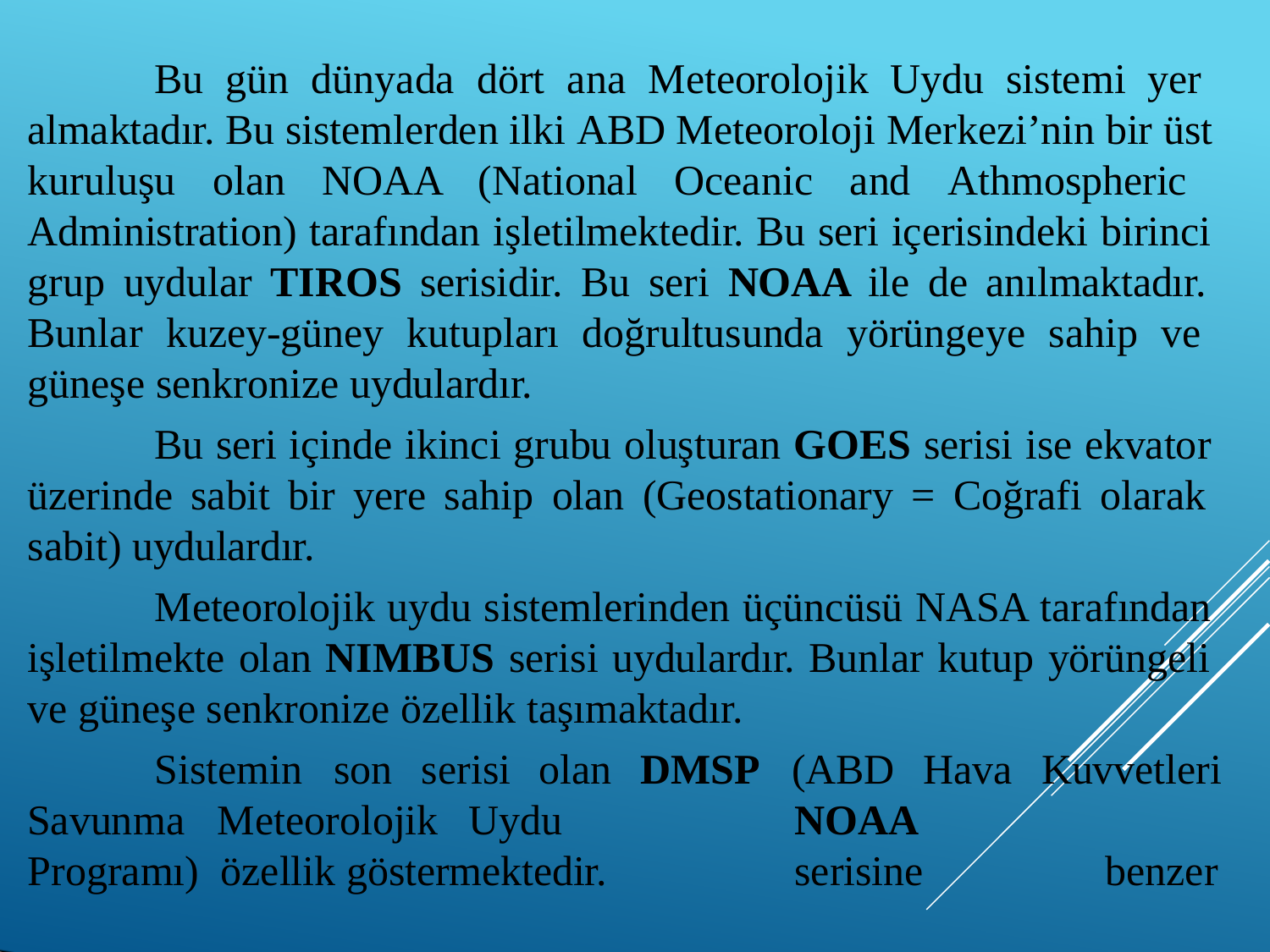

Bu gün dünyada dört ana Meteorolojik Uydu sistemi yer  almaktadır. Bu sistemlerden ilki ABD Meteoroloji Merkezi’nin bir üst  kuruluşu olan NOAA (National Oceanic and Athmospheric  Administration) tarafından işletilmektedir. Bu seri içerisindeki birinci  grup uydular TIROS serisidir. Bu seri NOAA ile de anılmaktadır.  Bunlar kuzey-güney kutupları doğrultusunda yörüngeye sahip ve  güneşe senkronize uydulardır.
Bu seri içinde ikinci grubu oluşturan GOES serisi ise ekvator  üzerinde sabit bir yere sahip olan (Geostationary = Coğrafi olarak  sabit) uydulardır.
Meteorolojik uydu sistemlerinden üçüncüsü NASA tarafından  işletilmekte olan NIMBUS serisi uydulardır. Bunlar kutup yörüngeli  ve güneşe senkronize özellik taşımaktadır.
Sistemin	son	serisi
olan
DMSP	(ABD
NOAA	serisine	benzer
Hava
Kuvvetleri
Savunma	Meteorolojik	Uydu	Programı)  özellik göstermektedir.